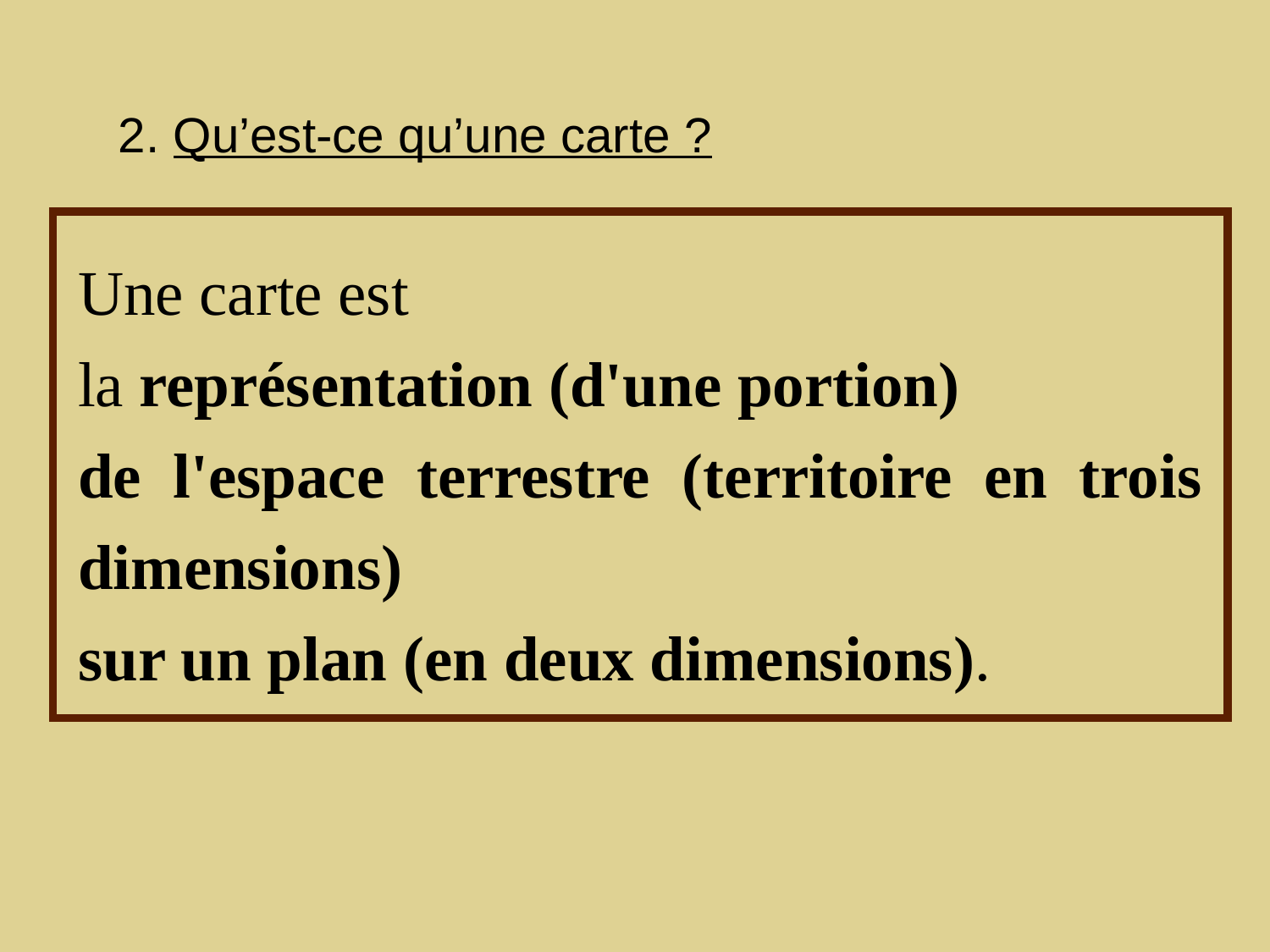

2. Qu’est-ce qu’une carte ?
Une carte est
la représentation (d'une portion)
de l'espace terrestre (territoire en trois dimensions)
sur un plan (en deux dimensions).